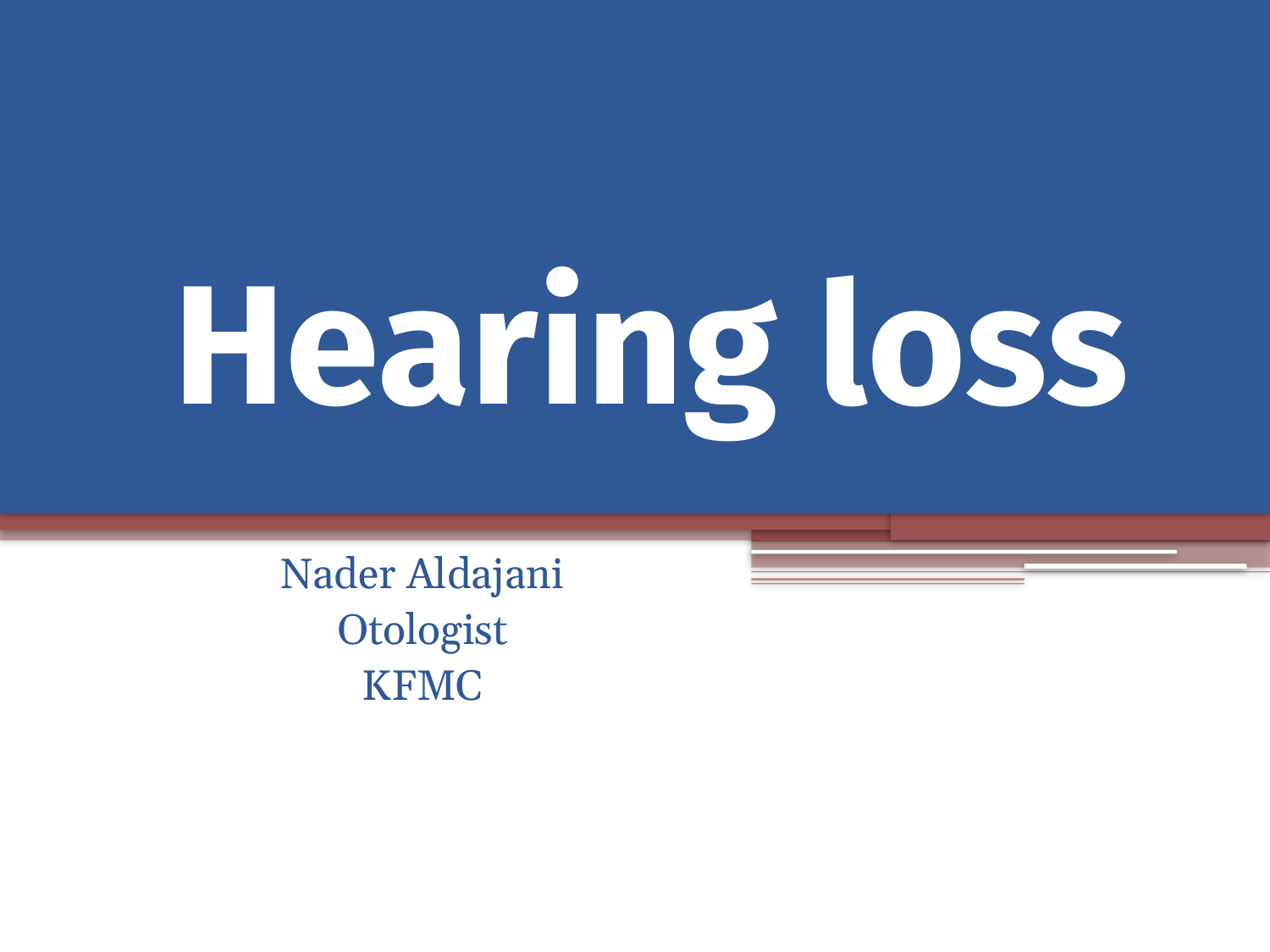

# Hearing loss
Nader Aldajani
Otologist
KFMC